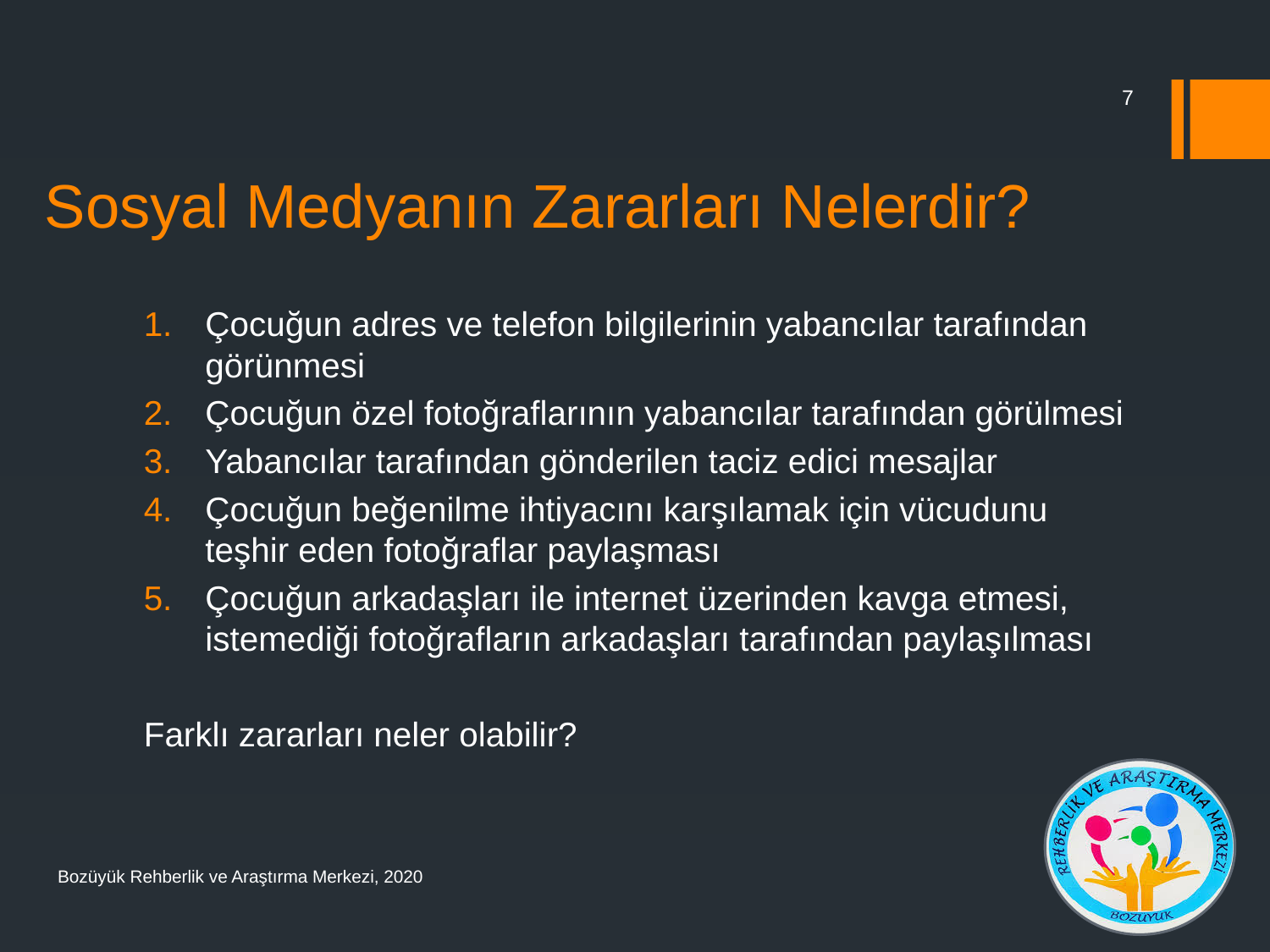

7
# Sosyal Medyanın Zararları Nelerdir?
Çocuğun adres ve telefon bilgilerinin yabancılar tarafından görünmesi
Çocuğun özel fotoğraflarının yabancılar tarafından görülmesi
Yabancılar tarafından gönderilen taciz edici mesajlar
Çocuğun beğenilme ihtiyacını karşılamak için vücudunu teşhir eden fotoğraflar paylaşması
Çocuğun arkadaşları ile internet üzerinden kavga etmesi, istemediği fotoğrafların arkadaşları tarafından paylaşılması

Farklı zararları neler olabilir?

Bozüyük Rehberlik ve Araştırma Merkezi, 2020